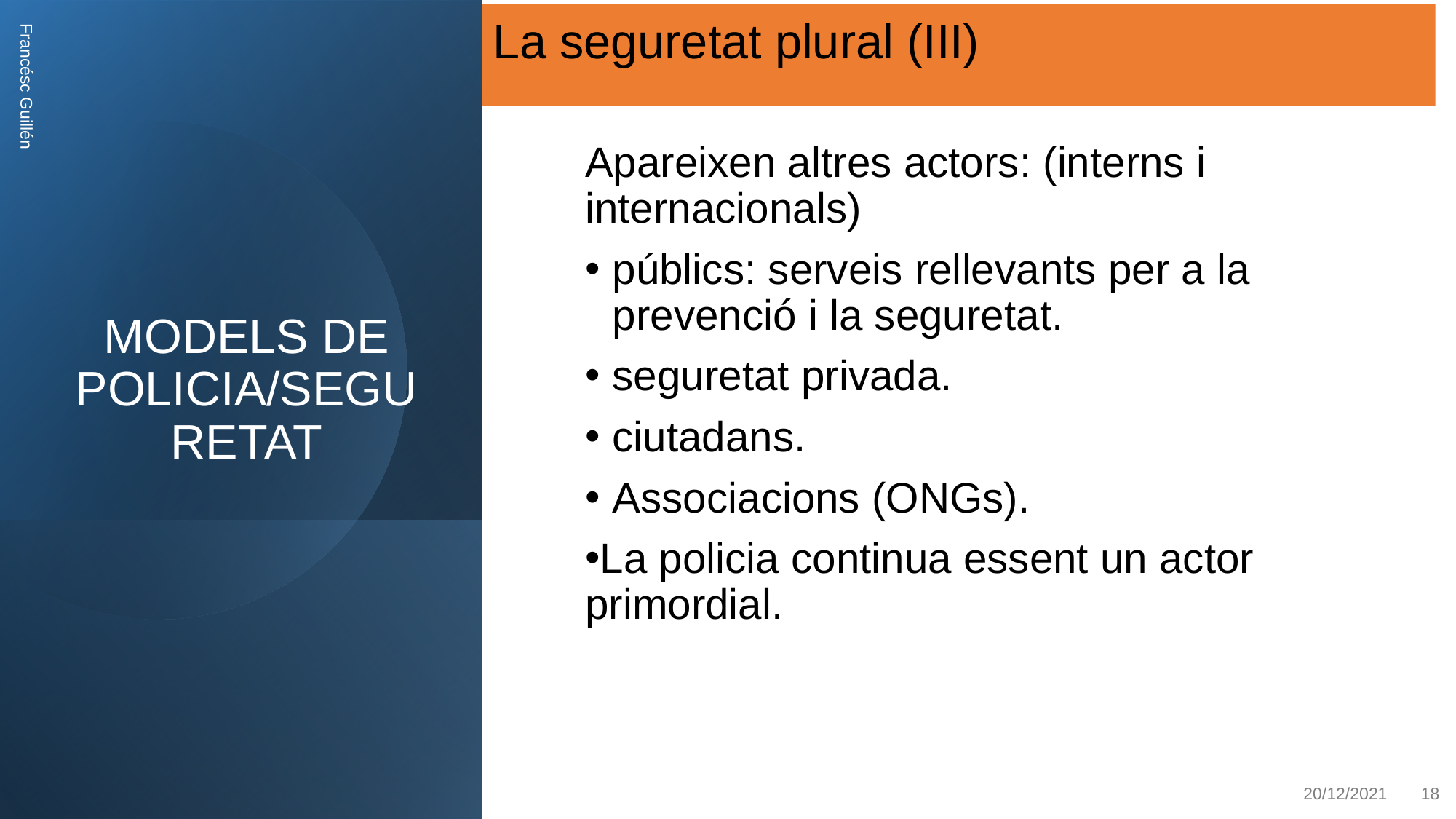

La seguretat plural (III)

MODELS DE POLICIA/SEGURETAT
Apareixen altres actors: (interns i internacionals)
públics: serveis rellevants per a la prevenció i la seguretat.
seguretat privada.
ciutadans.
Associacions (ONGs).
La policia continua essent un actor primordial.

Francésc Guillén

20/12/2021
18